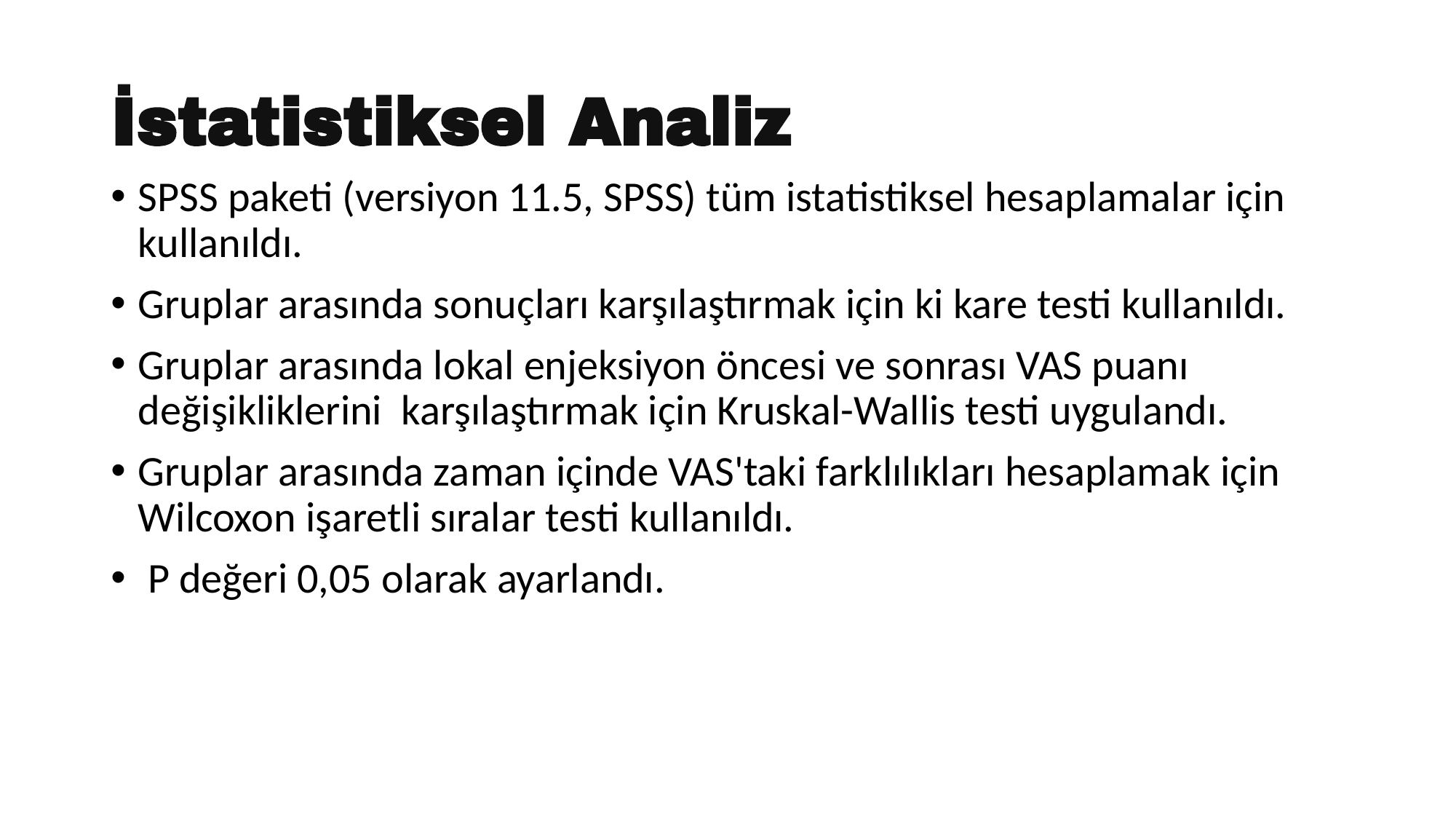

# İstatistiksel Analiz
SPSS paketi (versiyon 11.5, SPSS) tüm istatistiksel hesaplamalar için kullanıldı.
Gruplar arasında sonuçları karşılaştırmak için ki kare testi kullanıldı.
Gruplar arasında lokal enjeksiyon öncesi ve sonrası VAS puanı değişikliklerini  karşılaştırmak için Kruskal-Wallis testi uygulandı.
Gruplar arasında zaman içinde VAS'taki farklılıkları hesaplamak için Wilcoxon işaretli sıralar testi kullanıldı.
 P değeri 0,05 olarak ayarlandı.